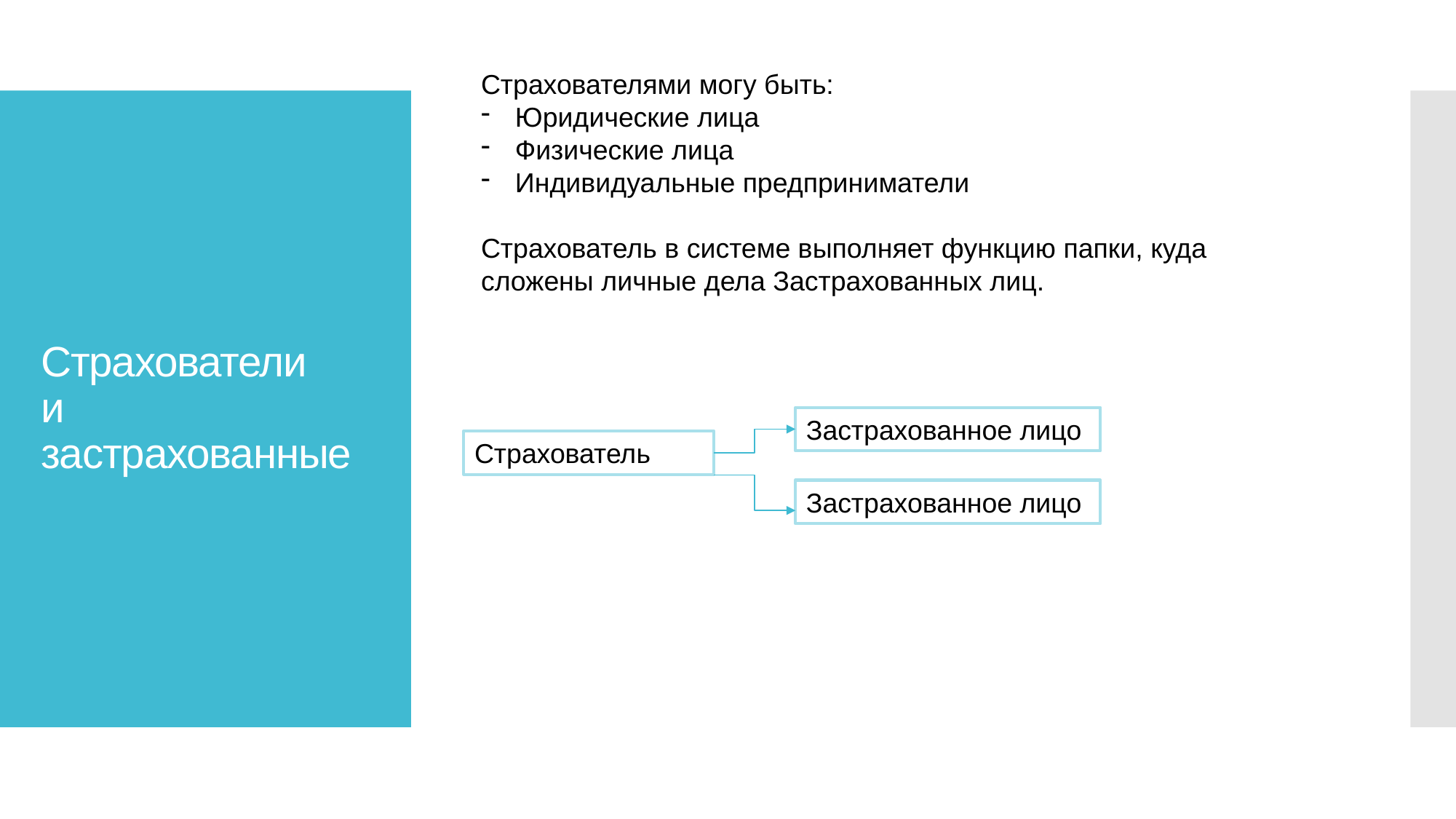

Страхователями могу быть:
Юридические лица
Физические лица
Индивидуальные предприниматели

Страхователь в системе выполняет функцию папки, куда сложены личные дела Застрахованных лиц.
# Страхователи и застрахованные
Застрахованное лицо
Страхователь
Застрахованное лицо